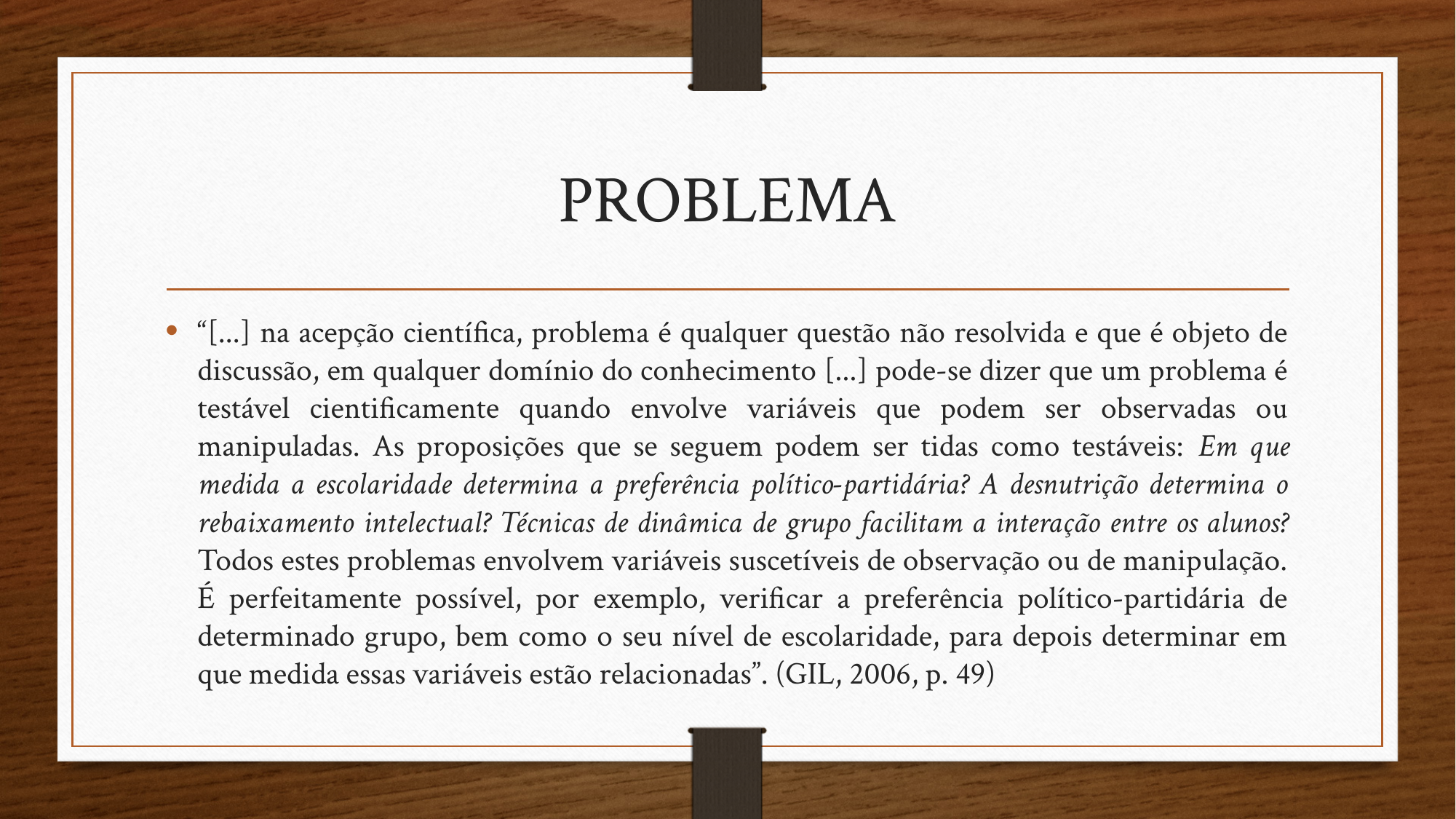

# PROBLEMA
“[...] na acepção científica, problema é qualquer questão não resolvida e que é objeto de discussão, em qualquer domínio do conhecimento [...] pode-se dizer que um problema é testável cientificamente quando envolve variáveis que podem ser observadas ou manipuladas. As proposições que se seguem podem ser tidas como testáveis: Em que medida a escolaridade determina a preferência político-partidária? A desnutrição determina o rebaixamento intelectual? Técnicas de dinâmica de grupo facilitam a interação entre os alunos? Todos estes problemas envolvem variáveis suscetíveis de observação ou de manipulação. É perfeitamente possível, por exemplo, verificar a preferência político-partidária de determinado grupo, bem como o seu nível de escolaridade, para depois determinar em que medida essas variáveis estão relacionadas”. (GIL, 2006, p. 49)